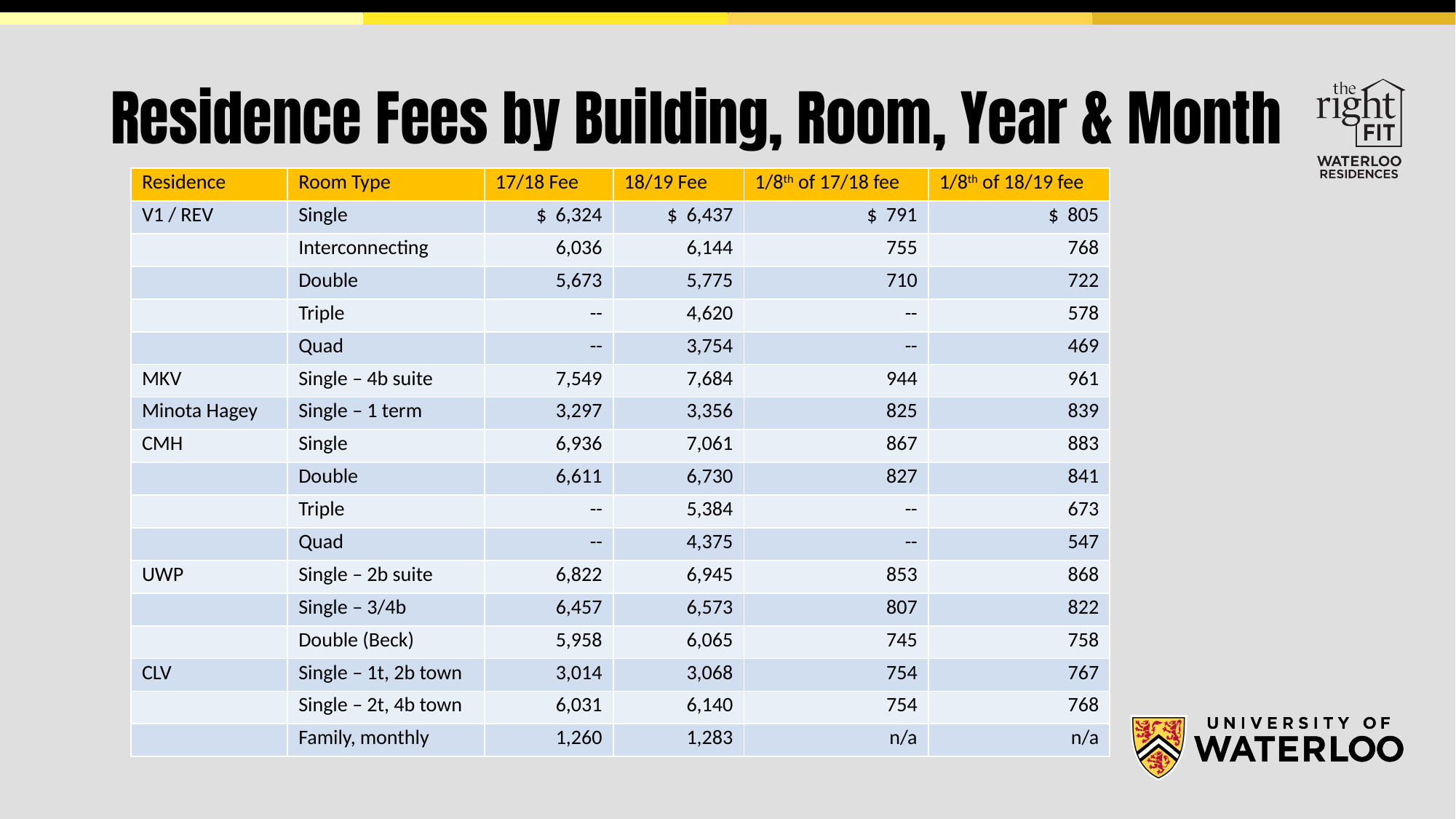

# Residence Fees by Building, Room, Year & Month
| Residence | Room Type | 17/18 Fee | 18/19 Fee | 1/8th of 17/18 fee | 1/8th of 18/19 fee |
| --- | --- | --- | --- | --- | --- |
| V1 / REV | Single | $ 6,324 | $ 6,437 | $ 791 | $ 805 |
|  | Interconnecting | 6,036 | 6,144 | 755 | 768 |
|  | Double | 5,673 | 5,775 | 710 | 722 |
|  | Triple | -- | 4,620 | -- | 578 |
|  | Quad | -- | 3,754 | -- | 469 |
| MKV | Single – 4b suite | 7,549 | 7,684 | 944 | 961 |
| Minota Hagey | Single – 1 term | 3,297 | 3,356 | 825 | 839 |
| CMH | Single | 6,936 | 7,061 | 867 | 883 |
|  | Double | 6,611 | 6,730 | 827 | 841 |
|  | Triple | -- | 5,384 | -- | 673 |
|  | Quad | -- | 4,375 | -- | 547 |
| UWP | Single – 2b suite | 6,822 | 6,945 | 853 | 868 |
|  | Single – 3/4b | 6,457 | 6,573 | 807 | 822 |
|  | Double (Beck) | 5,958 | 6,065 | 745 | 758 |
| CLV | Single – 1t, 2b town | 3,014 | 3,068 | 754 | 767 |
|  | Single – 2t, 4b town | 6,031 | 6,140 | 754 | 768 |
|  | Family, monthly | 1,260 | 1,283 | n/a | n/a |